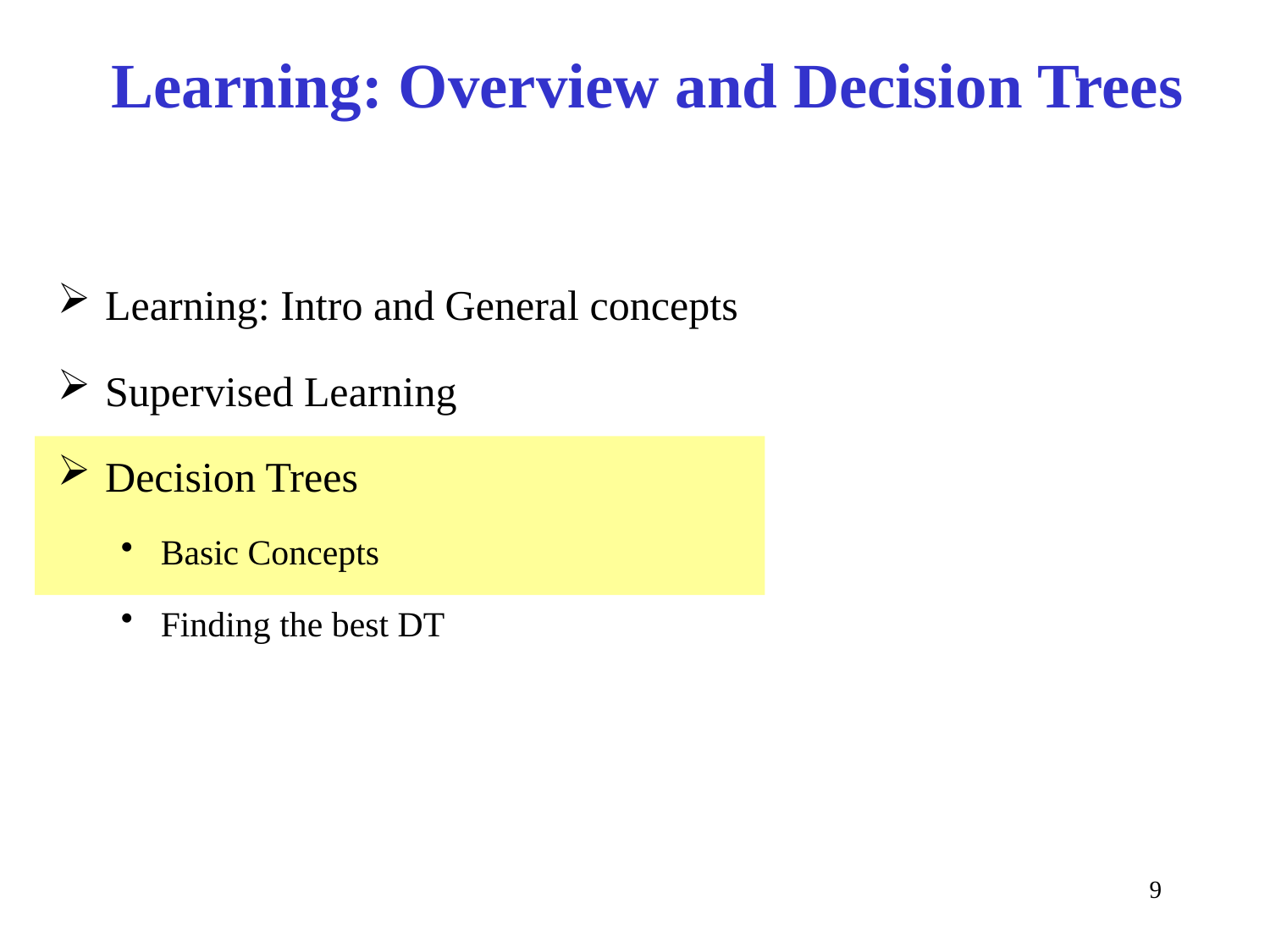

Learning: Overview and Decision Trees

Learning: Intro and General concepts
Supervised Learning
Decision Trees
Basic Concepts
Finding the best DT

9